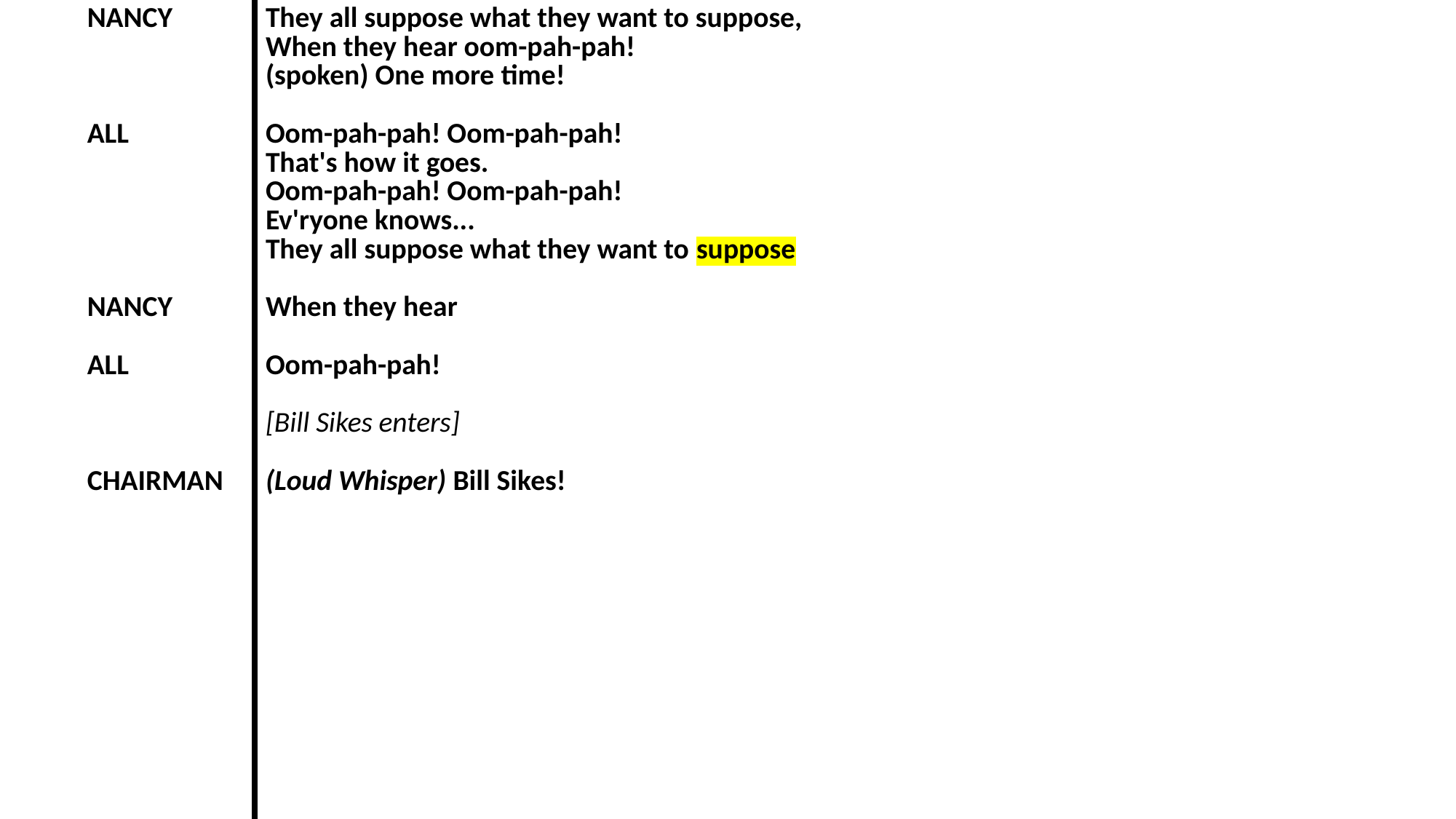

| NANCY ALL NANCY ALL CHAIRMAN | They all suppose what they want to suppose, When they hear oom-pah-pah! (spoken) One more time! Oom-pah-pah! Oom-pah-pah! That's how it goes. Oom-pah-pah! Oom-pah-pah! Ev'ryone knows... They all suppose what they want to suppose When they hear Oom-pah-pah! [Bill Sikes enters] (Loud Whisper) Bill Sikes! |
| --- | --- |